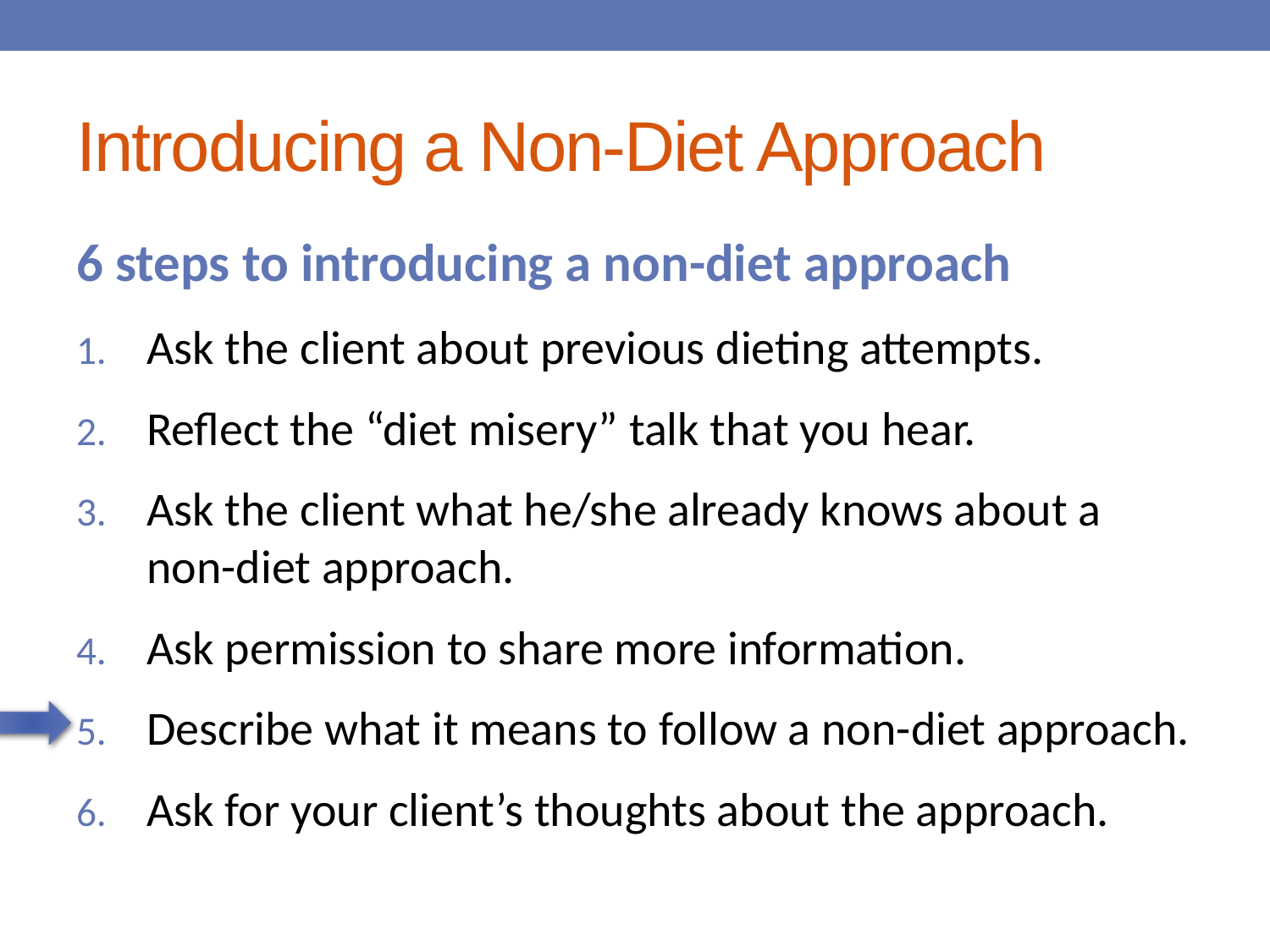

# Introducing a Non-Diet Approach
6 steps to introducing a non-diet approach
Ask the client about previous dieting attempts.
Reflect the “diet misery” talk that you hear.
Ask the client what he/she already knows about a non-diet approach.
Ask permission to share more information.
Describe what it means to follow a non-diet approach.
Ask for your client’s thoughts about the approach.